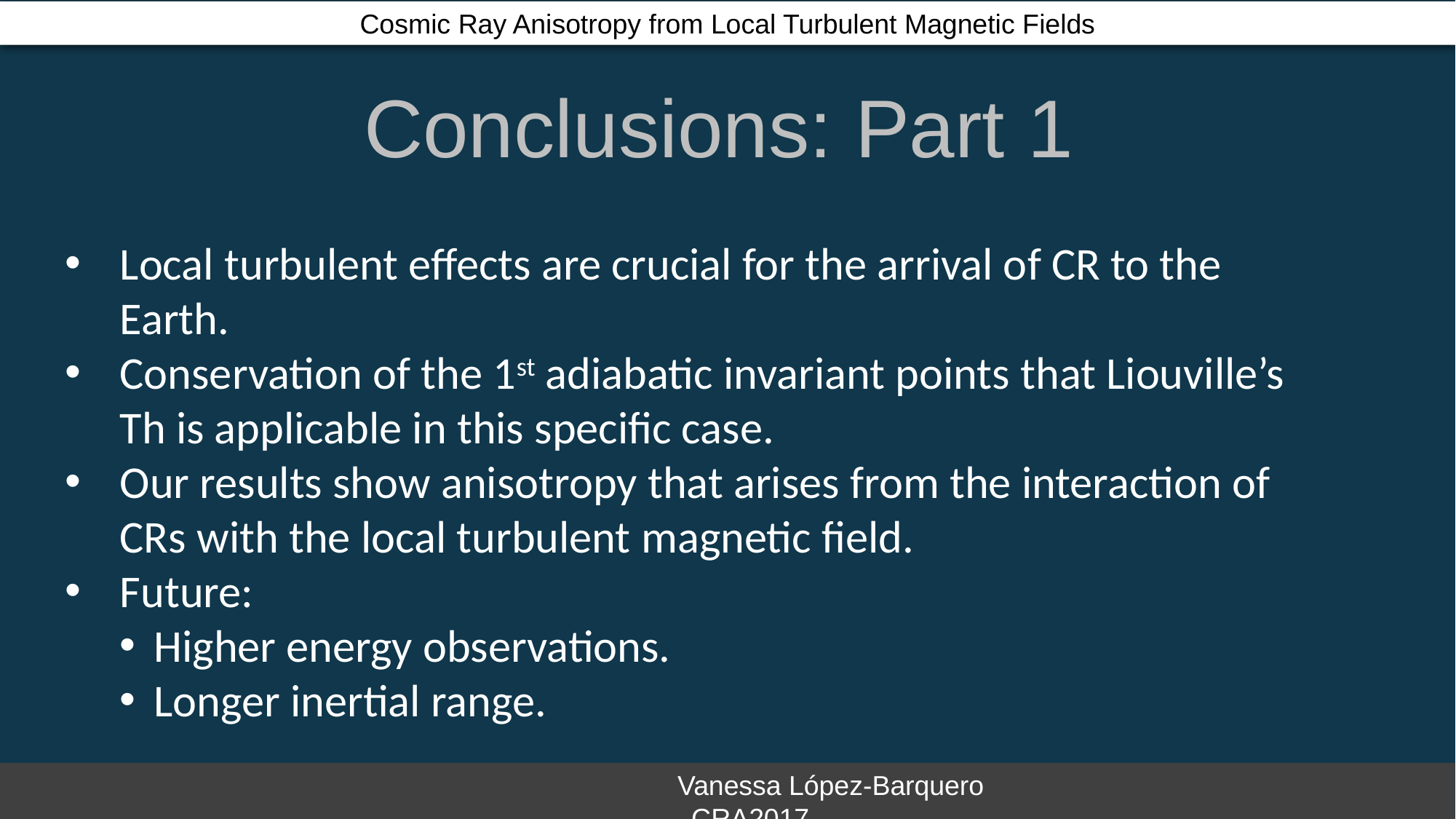

Cosmic Ray Anisotropy from Local Turbulent Magnetic Fields
Conclusions: Part 1
Local turbulent effects are crucial for the arrival of CR to the Earth.
Conservation of the 1st adiabatic invariant points that Liouville’s Th is applicable in this specific case.
Our results show anisotropy that arises from the interaction of CRs with the local turbulent magnetic field.
Future:
Higher energy observations.
Longer inertial range.
17
                                                                                       Vanessa López-Barquero                                                                   CRA2017